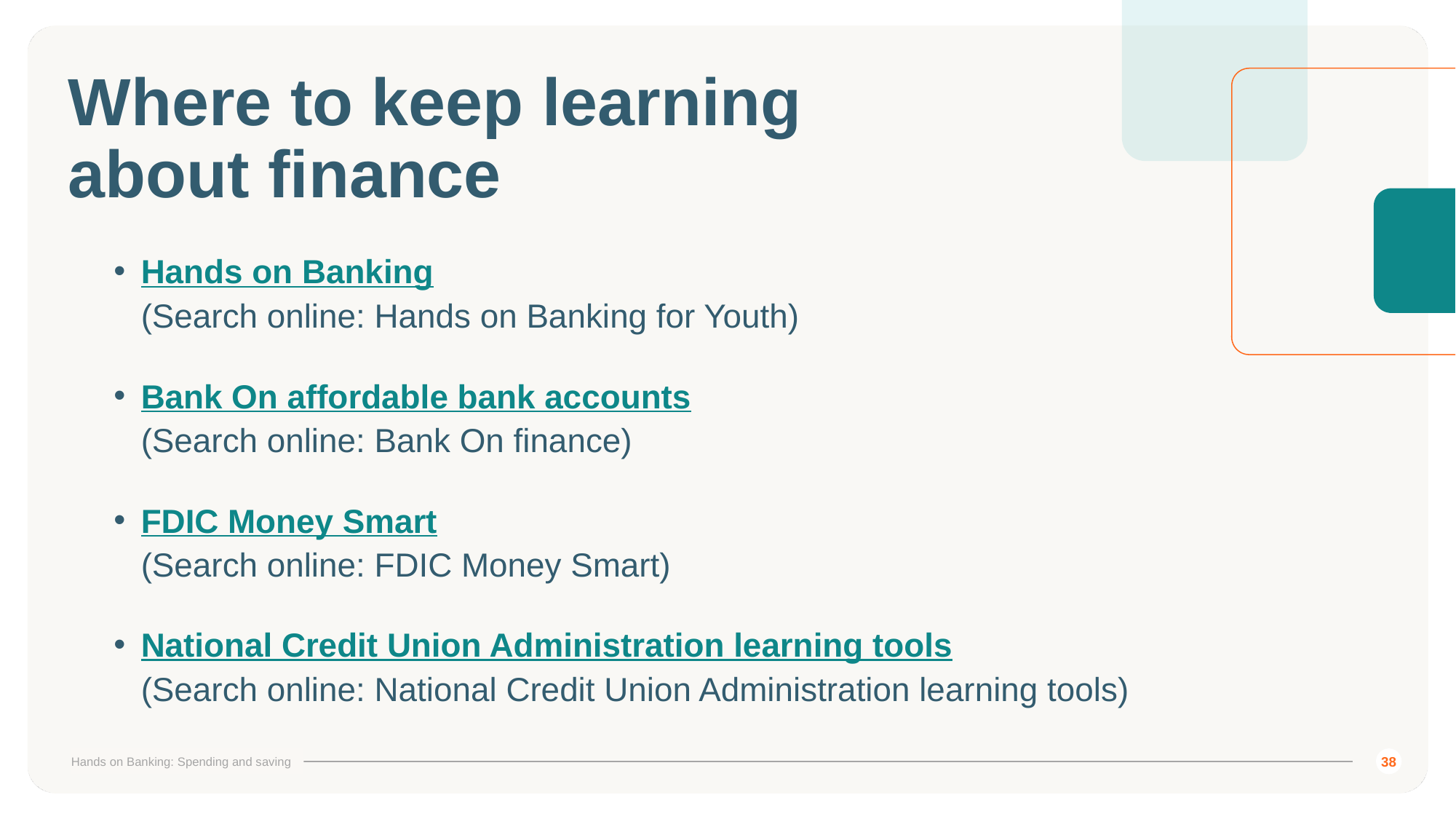

# Where to keep learning about finance
Hands on Banking
(Search online: Hands on Banking for Youth)
Bank On affordable bank accounts
(Search online: Bank On finance)
FDIC Money Smart
(Search online: FDIC Money Smart)
National Credit Union Administration learning tools
(Search online: National Credit Union Administration learning tools)